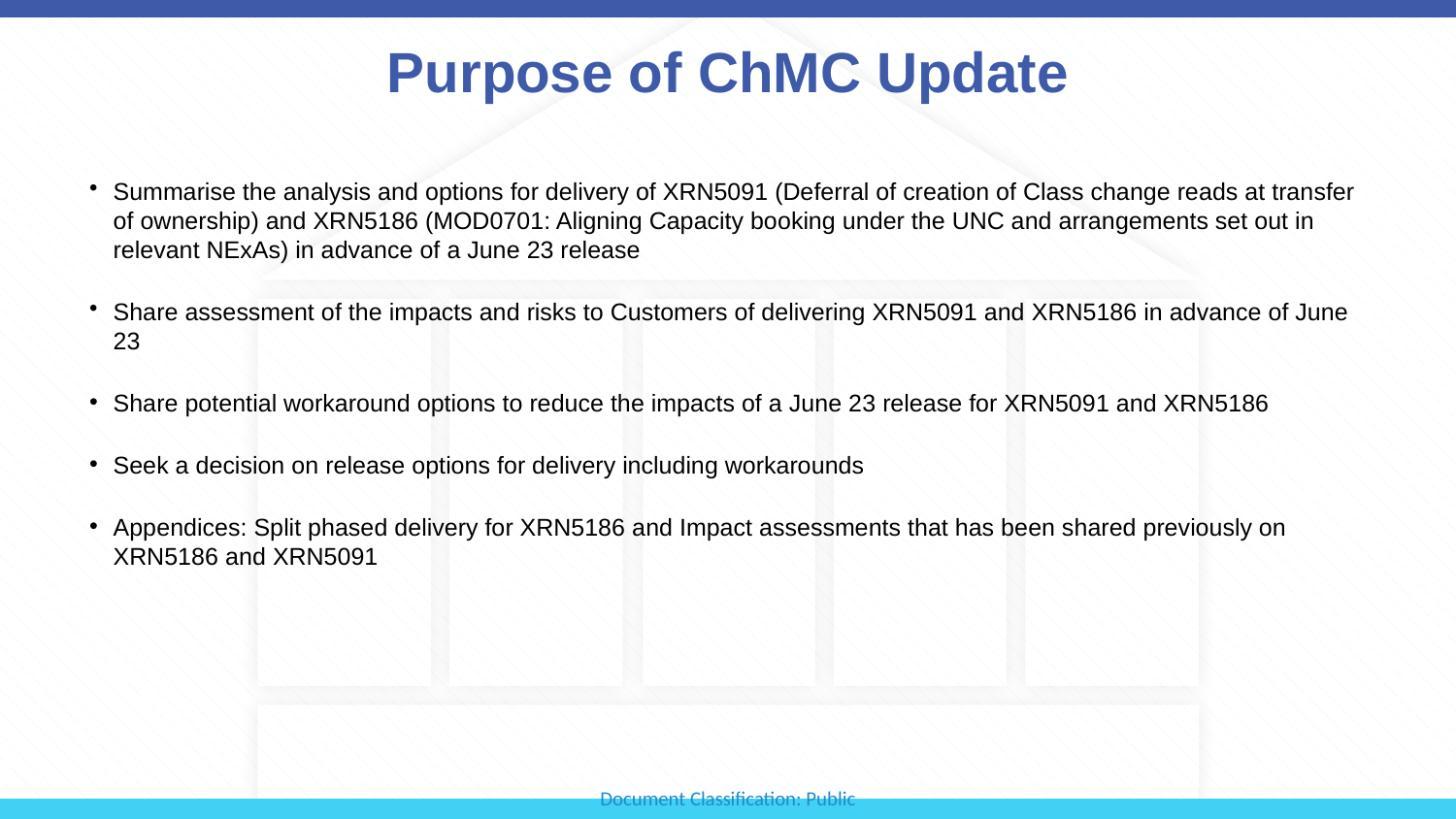

# Purpose of ChMC Update
Summarise the analysis and options for delivery of XRN5091 (Deferral of creation of Class change reads at transfer of ownership) and XRN5186 (MOD0701: Aligning Capacity booking under the UNC and arrangements set out in relevant NExAs) in advance of a June 23 release

Share assessment of the impacts and risks to Customers of delivering XRN5091 and XRN5186 in advance of June 23

Share potential workaround options to reduce the impacts of a June 23 release for XRN5091 and XRN5186

Seek a decision on release options for delivery including workarounds

Appendices: Split phased delivery for XRN5186 and Impact assessments that has been shared previously on XRN5186 and XRN5091